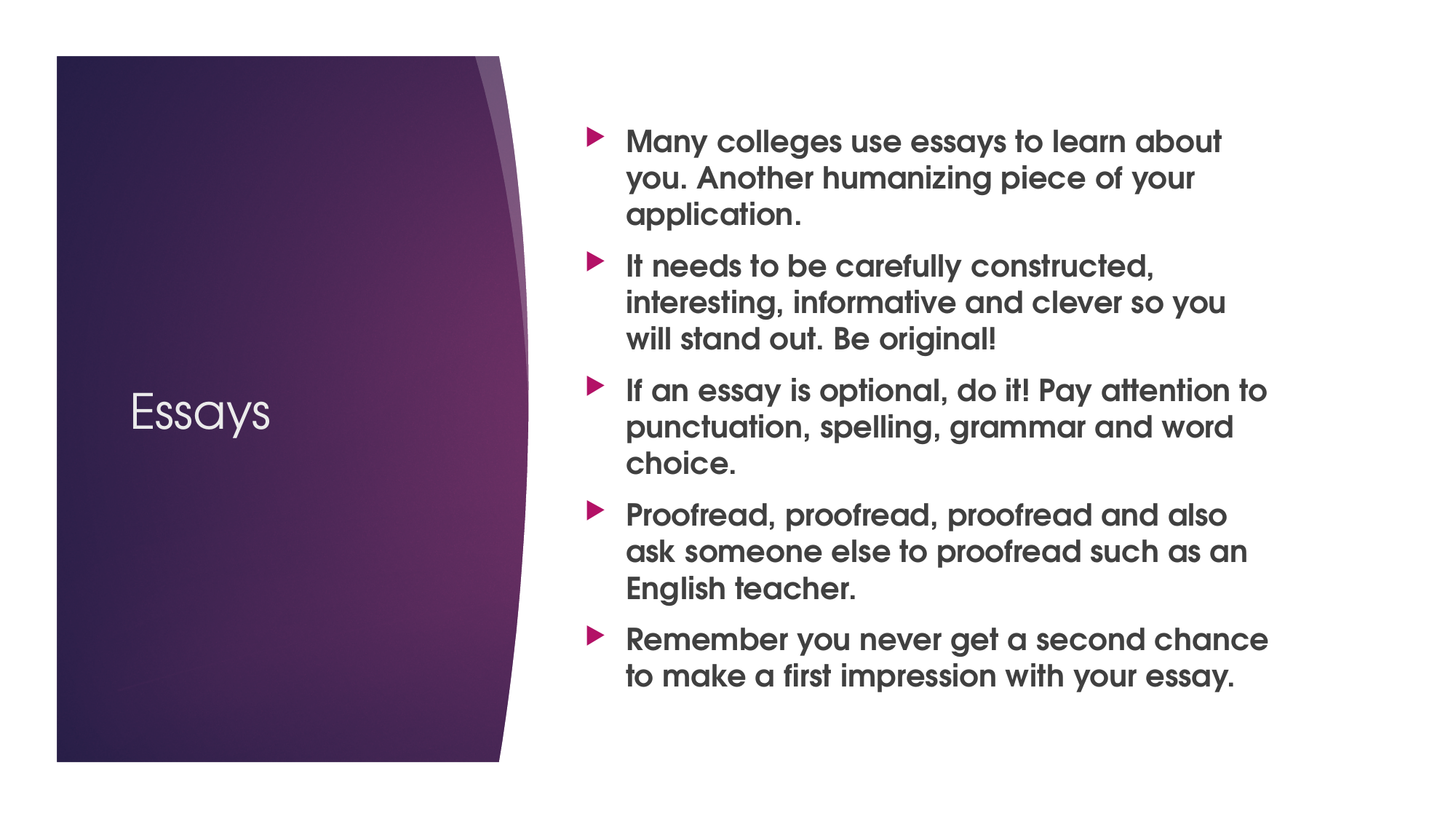

Many colleges use essays to learn about you. Another humanizing piece of your application.
It needs to be carefully constructed, interesting, informative and clever so you will stand out. Be original!
If an essay is optional, do it! Pay attention to punctuation, spelling, grammar and word choice.
Proofread, proofread, proofread and also ask someone else to proofread such as an English teacher.
Remember you never get a second chance to make a first impression with your essay.
# Essays